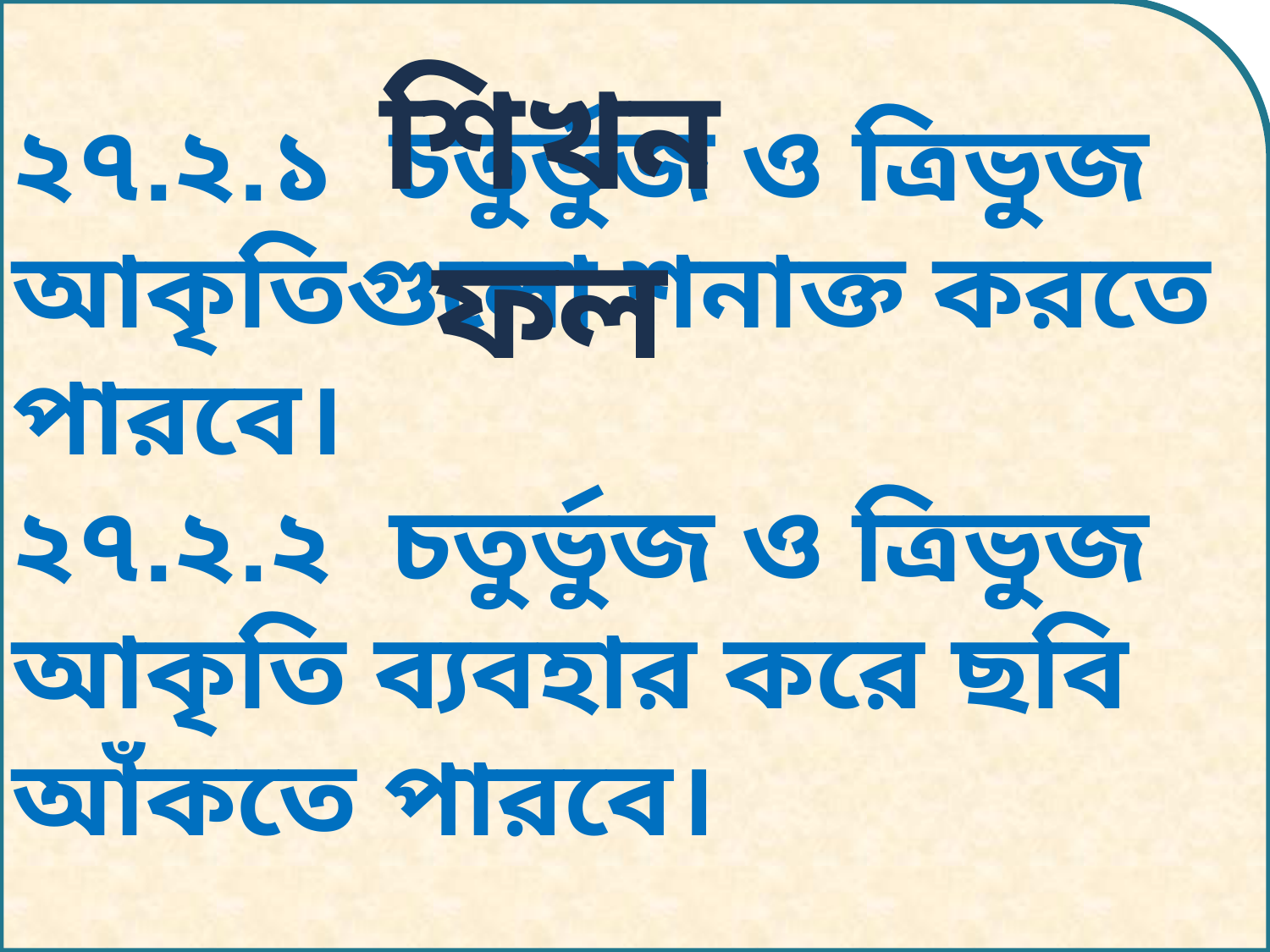

২৭.২.১  চতুর্ভুজ ও ত্রিভুজ  আকৃতিগুলো শনাক্ত করতে পারবে।
২৭.২.২  চতুর্ভুজ ও ত্রিভুজ আকৃতি ব্যবহার করে ছবি আঁকতে পারবে।
শিখনফল